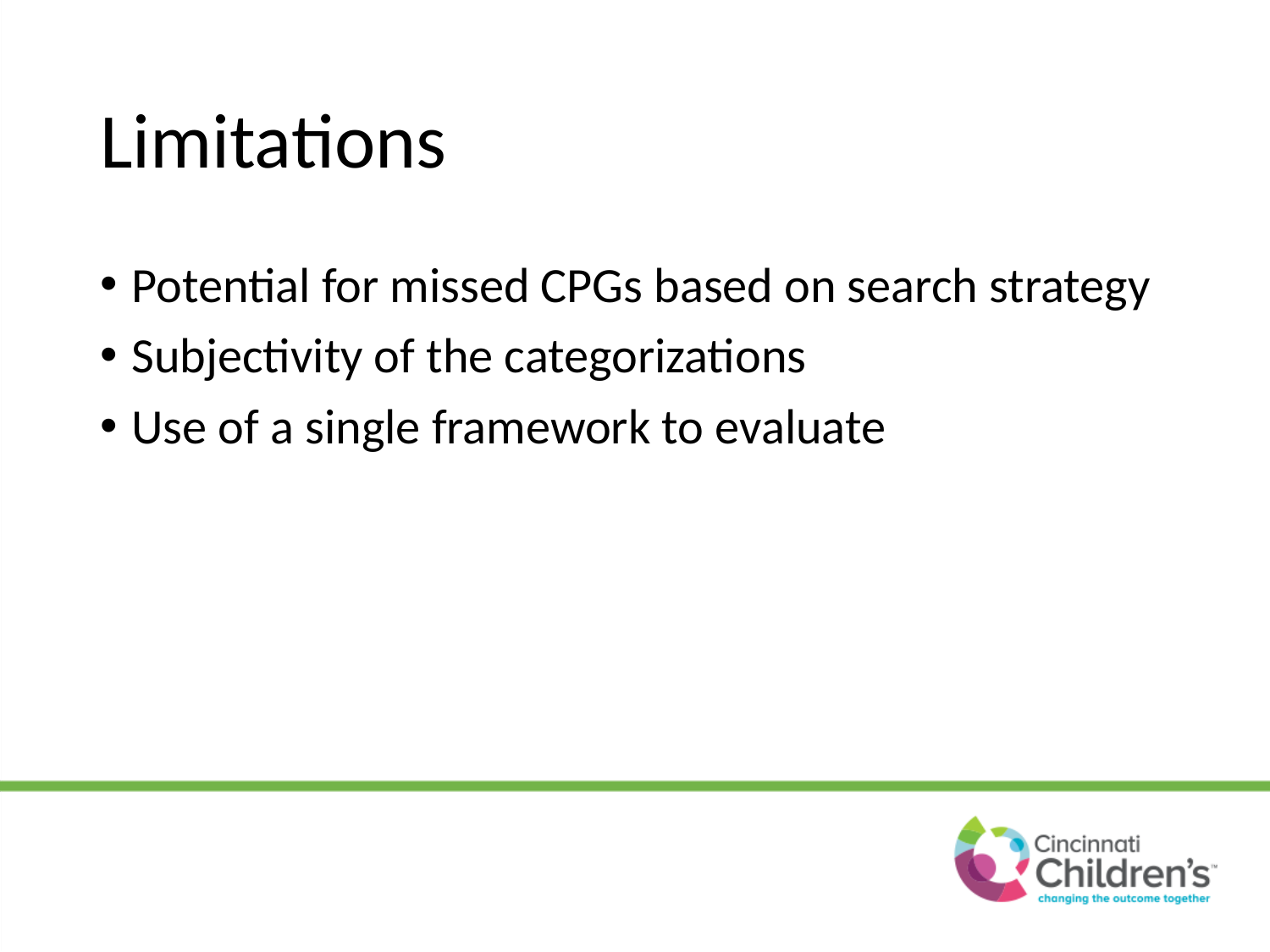

# Limitations
Potential for missed CPGs based on search strategy
Subjectivity of the categorizations
Use of a single framework to evaluate